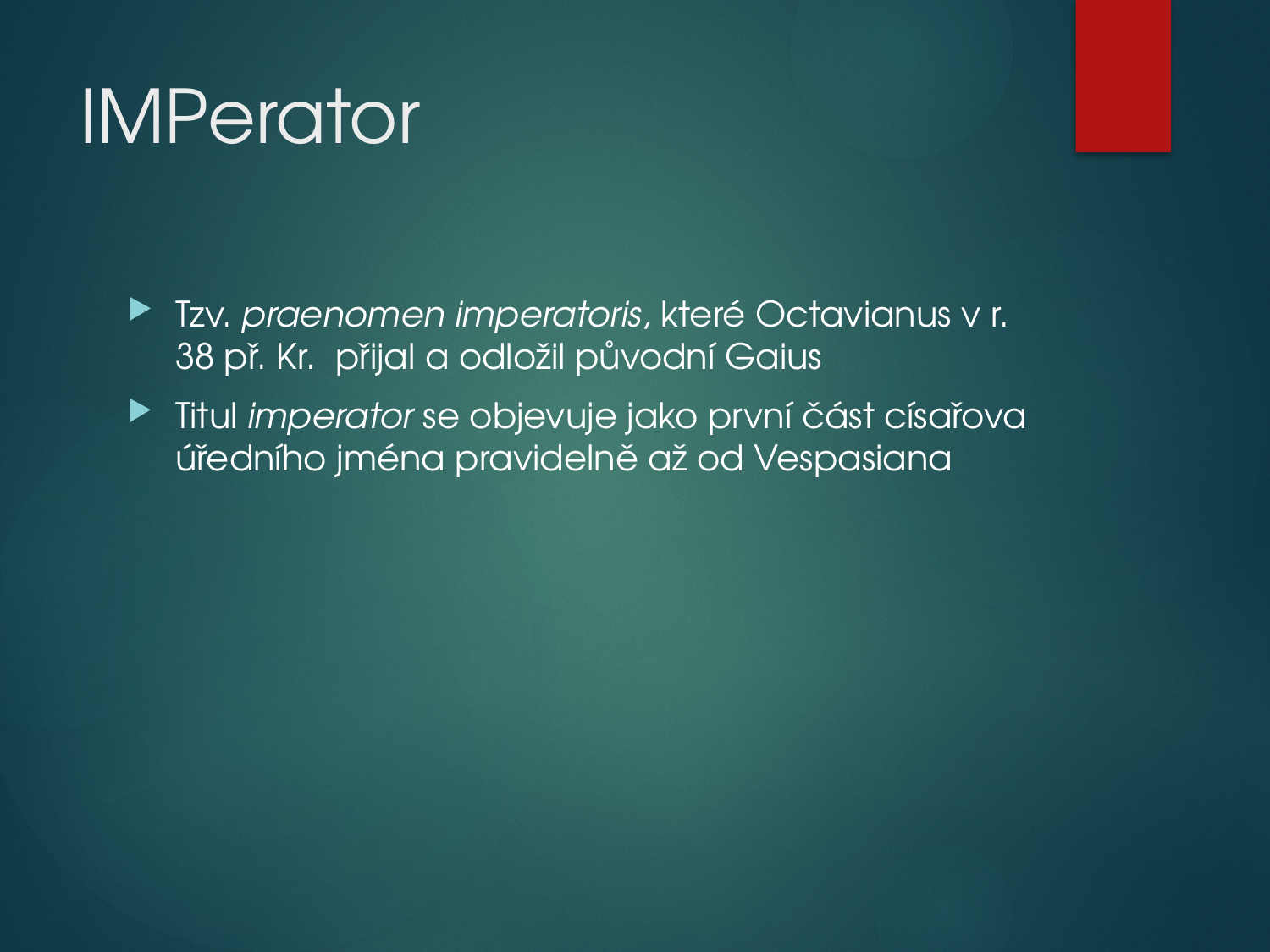

# IMPerator
Tzv. praenomen imperatoris, které Octavianus v r. 38 př. Kr.  přijal a odložil původní Gaius
Titul imperator se objevuje jako první část císařova úředního jména pravidelně až od Vespasiana